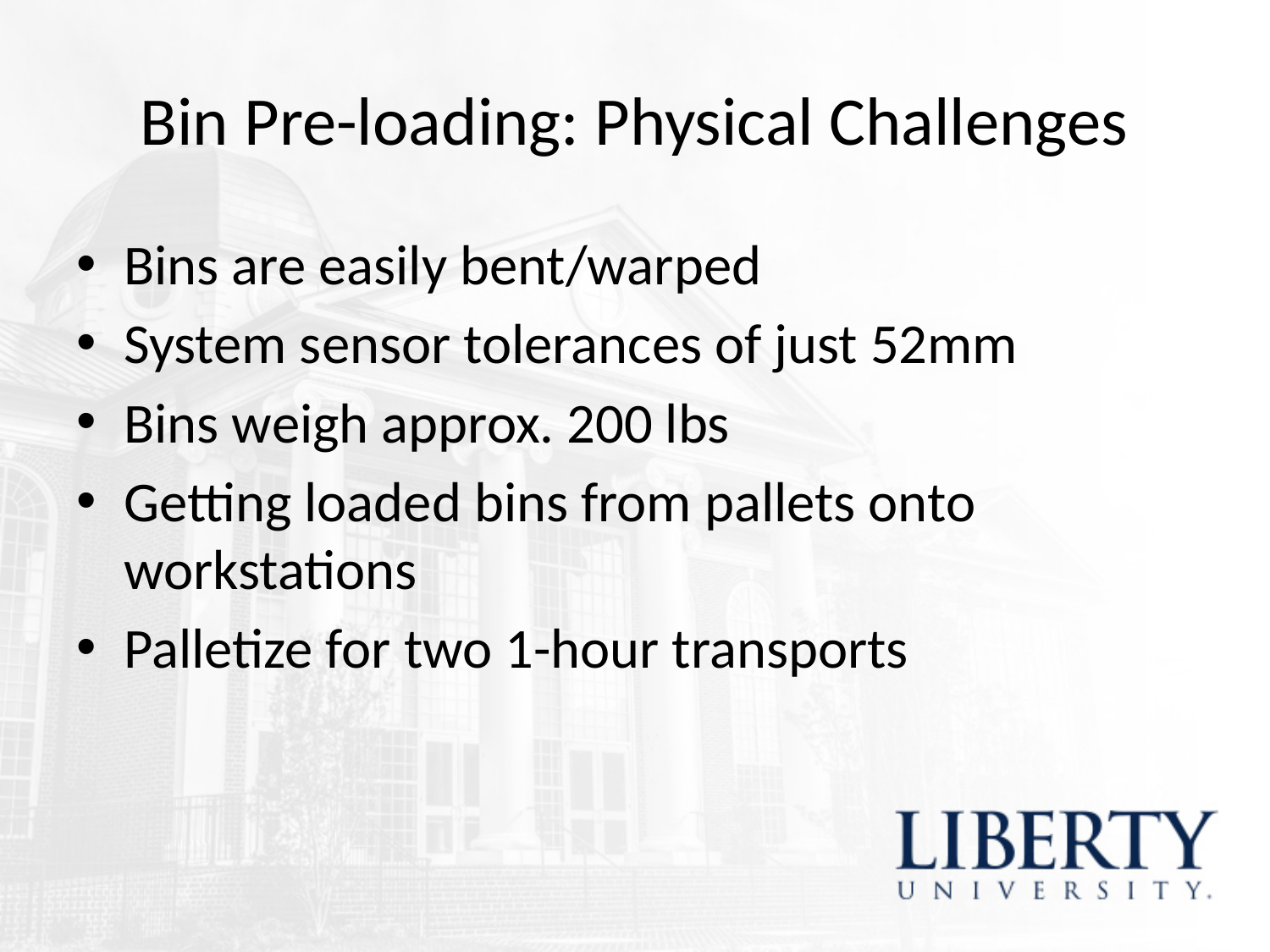

# Bin Pre-loading: Physical Challenges
Bins are easily bent/warped
System sensor tolerances of just 52mm
Bins weigh approx. 200 lbs
Getting loaded bins from pallets onto workstations
Palletize for two 1-hour transports